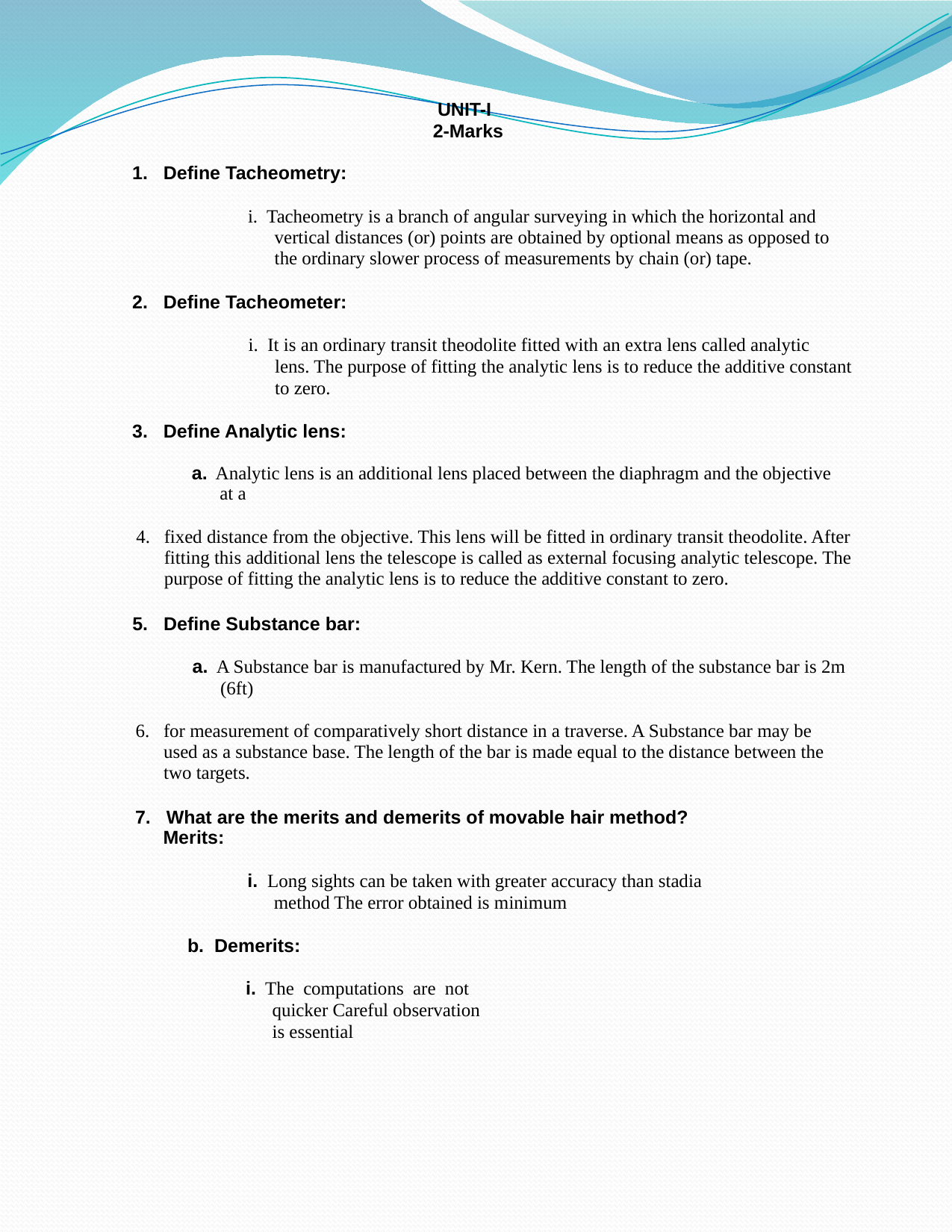

UNIT-I

2-Marks

1.   Define Tacheometry:

i.  Tacheometry is a branch of angular surveying in which the horizontal and
	vertical distances (or) points are obtained by optional means as opposed to
	the ordinary slower process of measurements by chain (or) tape.

2.   Define Tacheometer:

i.  It is an ordinary transit theodolite fitted with an extra lens called analytic
	lens. The purpose of fitting the analytic lens is to reduce the additive constant
	to zero.

3.   Define Analytic lens:

a.  Analytic lens is an additional lens placed between the diaphragm and the objective
	at a

4.   fixed distance from the objective. This lens will be fitted in ordinary transit theodolite. After
	fitting this additional lens the telescope is called as external focusing analytic telescope. The
	purpose of fitting the analytic lens is to reduce the additive constant to zero.

5.   Define Substance bar:

a.  A Substance bar is manufactured by Mr. Kern. The length of the substance bar is 2m
	(6ft)

6.   for measurement of comparatively short distance in a traverse. A Substance bar may be
	used as a substance base. The length of the bar is made equal to the distance between the
	two targets.

7.   What are the merits and demerits of movable hair method?
	Merits:

i.  Long sights can be taken with greater accuracy than stadia
	method The error obtained is minimum

b.  Demerits:

i.  The  computations  are  not
	quicker Careful observation
	is essential